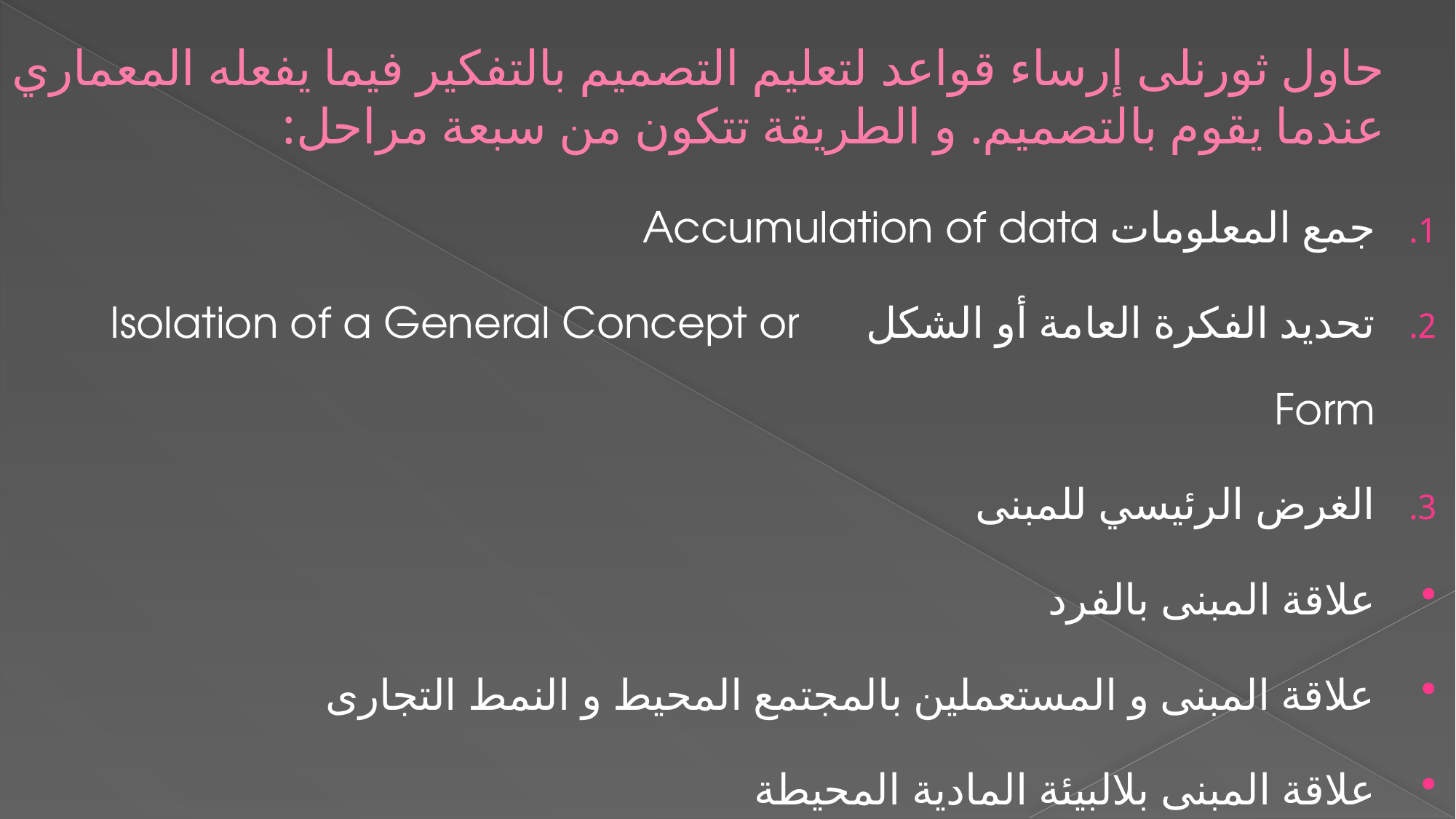

# حاول ثورنلى إرساء قواعد لتعليم التصميم بالتفكير فيما يفعله المعماري عندما يقوم بالتصميم. و الطريقة تتكون من سبعة مراحل:
جمع المعلومات Accumulation of data
تحديد الفكرة العامة أو الشكل      Isolation of a General Concept or Form
الغرض الرئيسي للمبنى
علاقة المبنى بالفرد
علاقة المبنى و المستعملين بالمجتمع المحيط و النمط التجارى
علاقة المبنى بلالبيئة المادية المحيطة